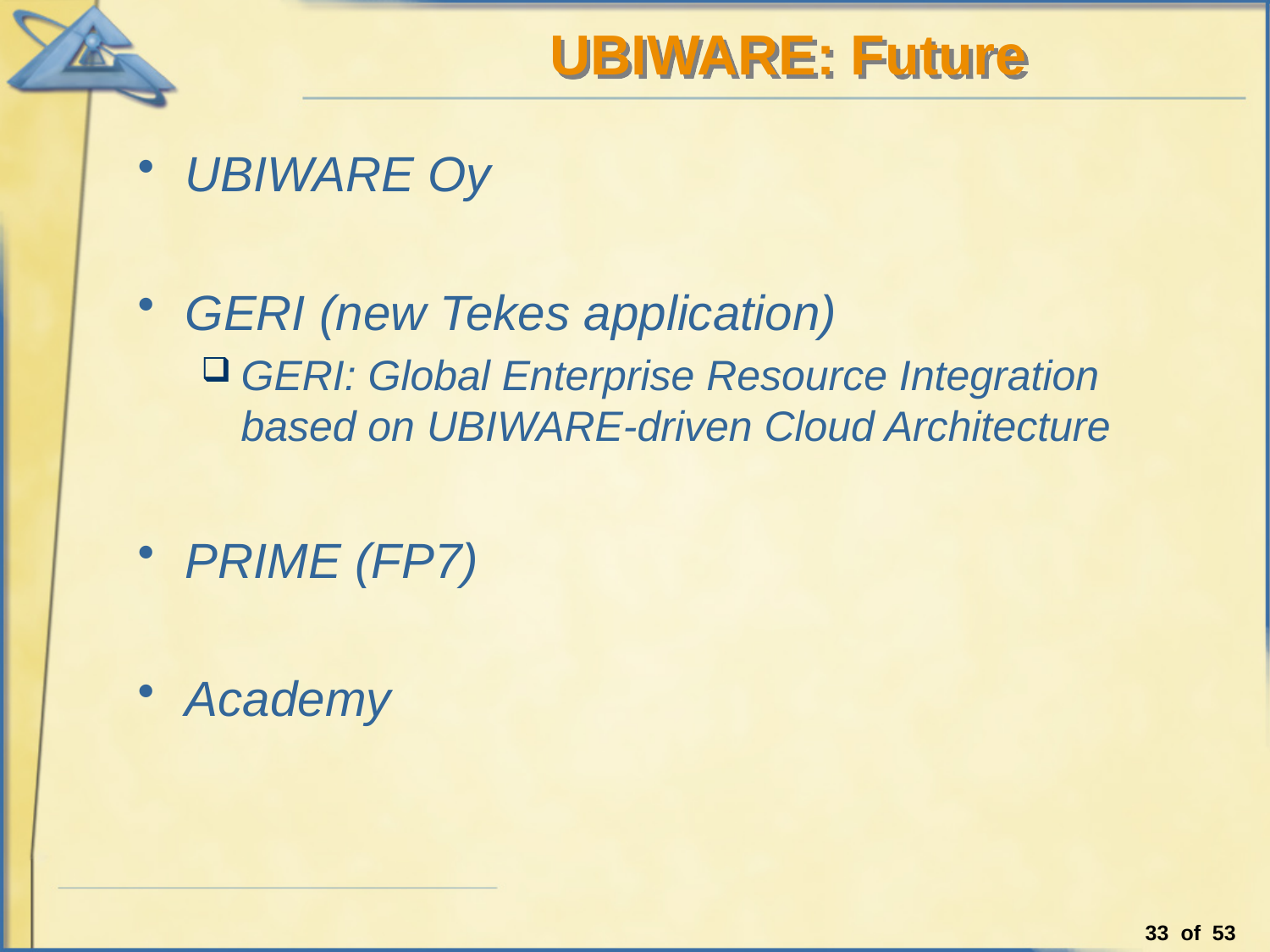

# UBIWARE: Future
UBIWARE Oy

GERI (new Tekes application)
GERI: Global Enterprise Resource Integration based on UBIWARE-driven Cloud Architecture

PRIME (FP7)

Academy
33  of  53